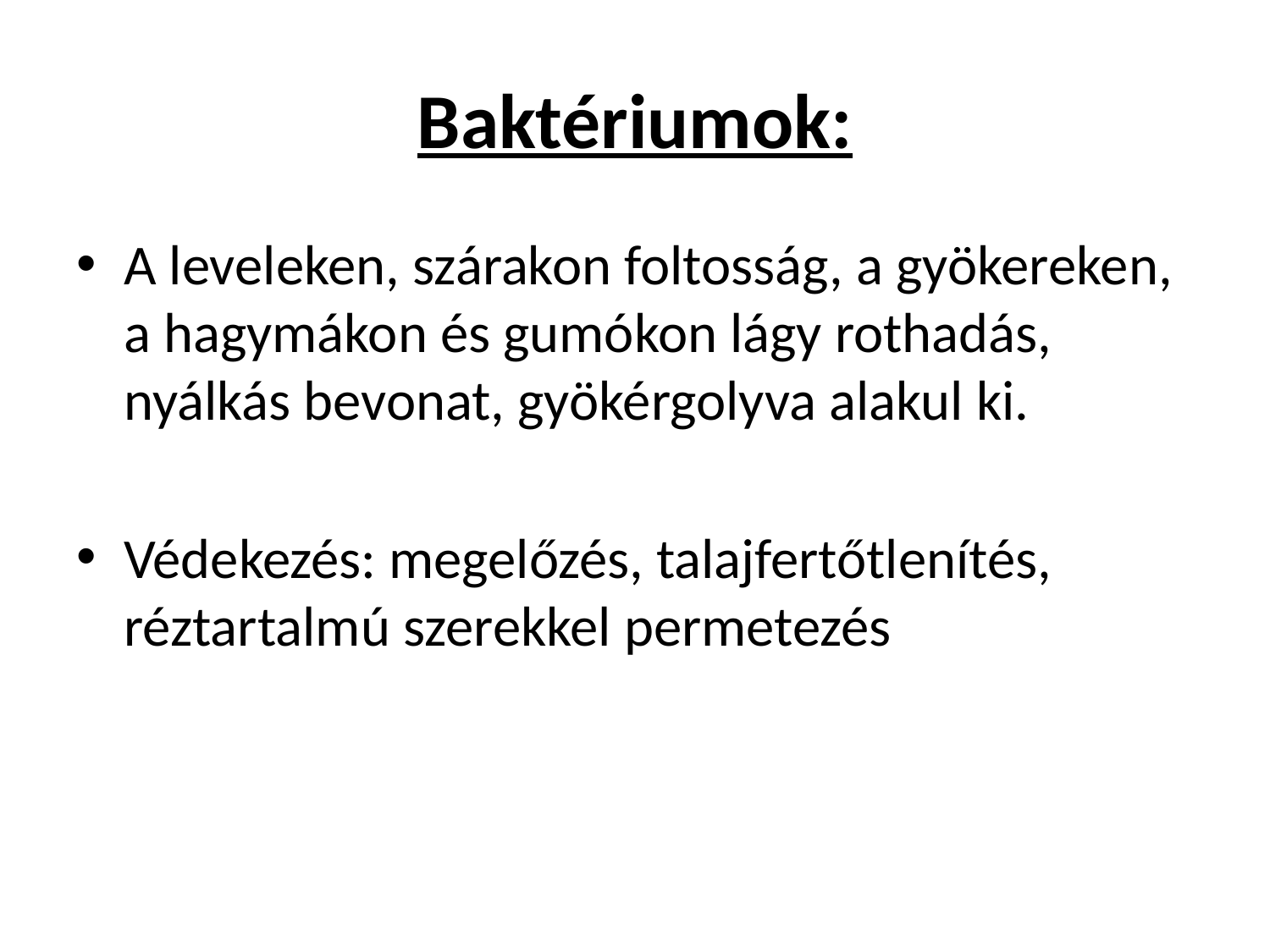

# Baktériumok:
A leveleken, szárakon foltosság, a gyökereken, a hagymákon és gumókon lágy rothadás, nyálkás bevonat, gyökérgolyva alakul ki.

Védekezés: megelőzés, talajfertőtlenítés, réztartalmú szerekkel permetezés